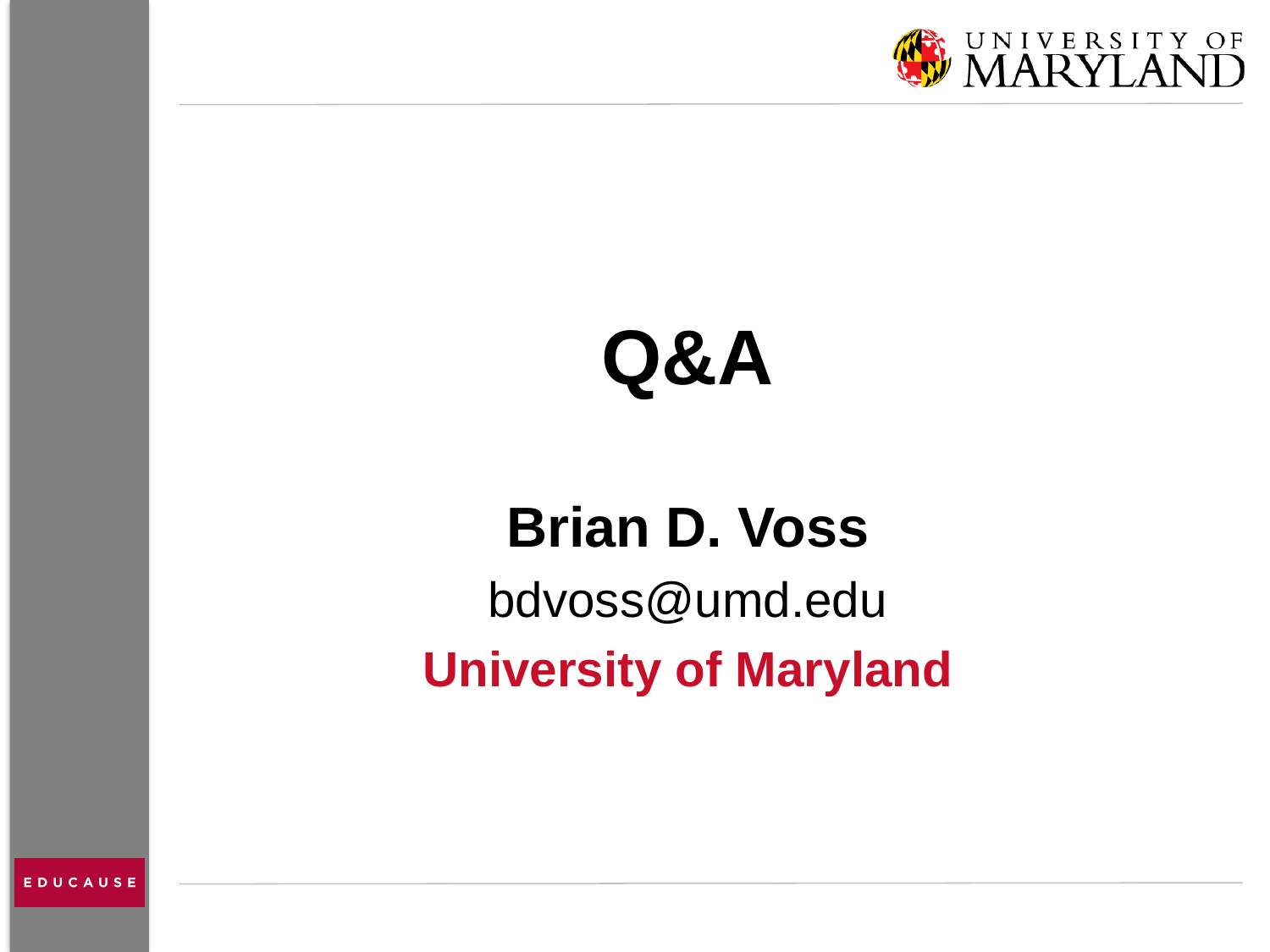

Q&A

Brian D. Voss
bdvoss@umd.edu
University of Maryland